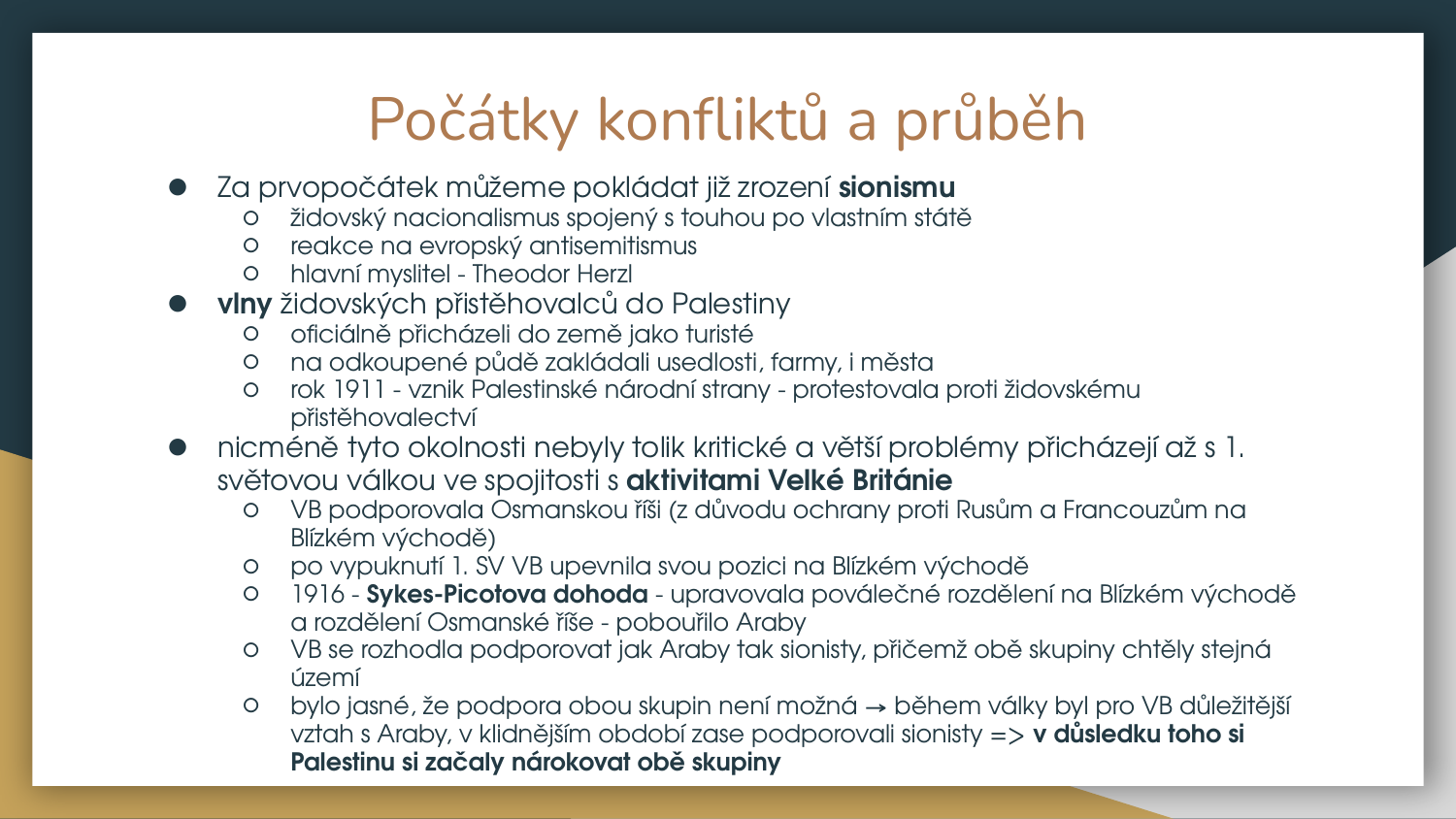

# Počátky konfliktů a průběh
Za prvopočátek můžeme pokládat již zrození sionismu
židovský nacionalismus spojený s touhou po vlastním státě
reakce na evropský antisemitismus
hlavní myslitel - Theodor Herzl
vlny židovských přistěhovalců do Palestiny
oficiálně přicházeli do země jako turisté
na odkoupené půdě zakládali usedlosti, farmy, i města
rok 1911 - vznik Palestinské národní strany - protestovala proti židovskému přistěhovalectví
nicméně tyto okolnosti nebyly tolik kritické a větší problémy přicházejí až s 1. světovou válkou ve spojitosti s aktivitami Velké Británie
VB podporovala Osmanskou říši (z důvodu ochrany proti Rusům a Francouzům na Blízkém východě)
po vypuknutí 1. SV VB upevnila svou pozici na Blízkém východě
1916 - Sykes-Picotova dohoda - upravovala poválečné rozdělení na Blízkém východě a rozdělení Osmanské říše - pobouřilo Araby
VB se rozhodla podporovat jak Araby tak sionisty, přičemž obě skupiny chtěly stejná území
bylo jasné, že podpora obou skupin není možná → během války byl pro VB důležitější vztah s Araby, v klidnějším období zase podporovali sionisty => v důsledku toho si Palestinu si začaly nárokovat obě skupiny